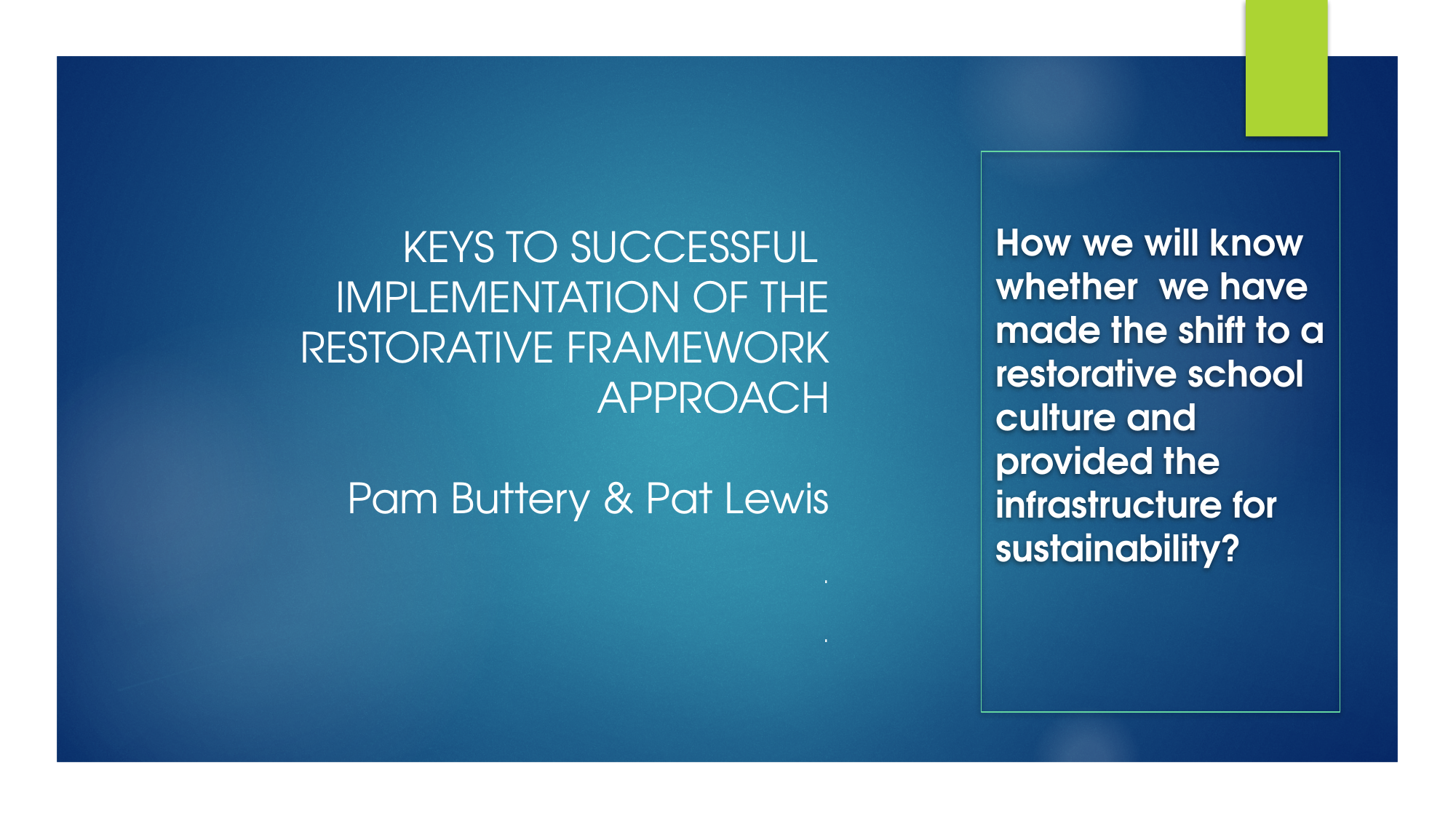

# KEYS TO SUCCESSFUL  IMPLEMENTATION OF THE RESTORATIVE FRAMEWORK APPROACH

Pam Buttery & Pat Lewis
How we will know whether  we have made the shift to a restorative school culture and provided the infrastructure for sustainability?

.
.